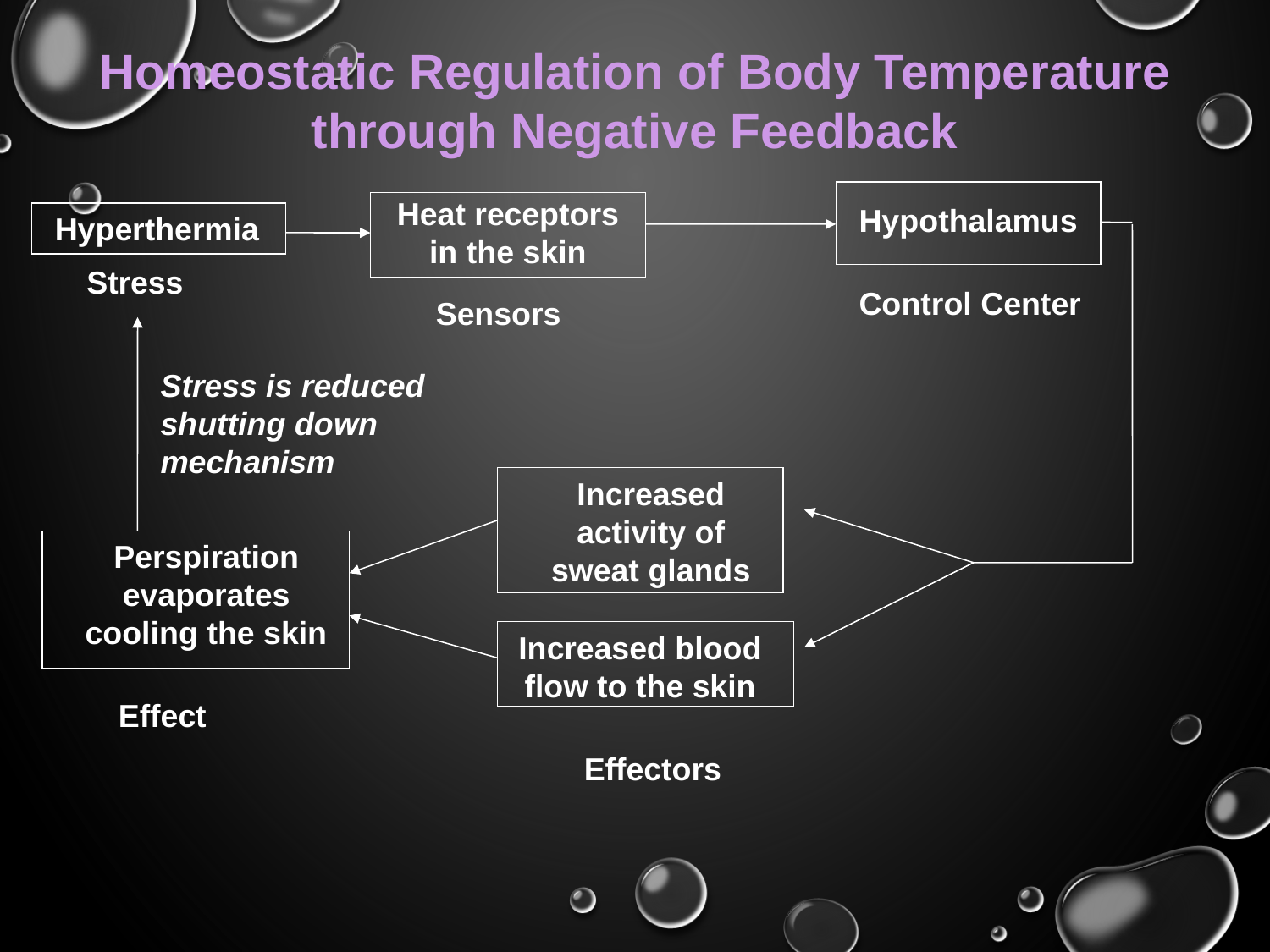

Homeostatic Regulation of Body Temperature through Negative Feedback

Heat receptors in the skin

Hypothalamus

Hyperthermia

Stress
Control Center
Sensors

Stress is reduced shutting down mechanism

Increased activity of sweat glands

Perspiration evaporates cooling the skin

Increased blood flow to the skin

Effect
Effectors